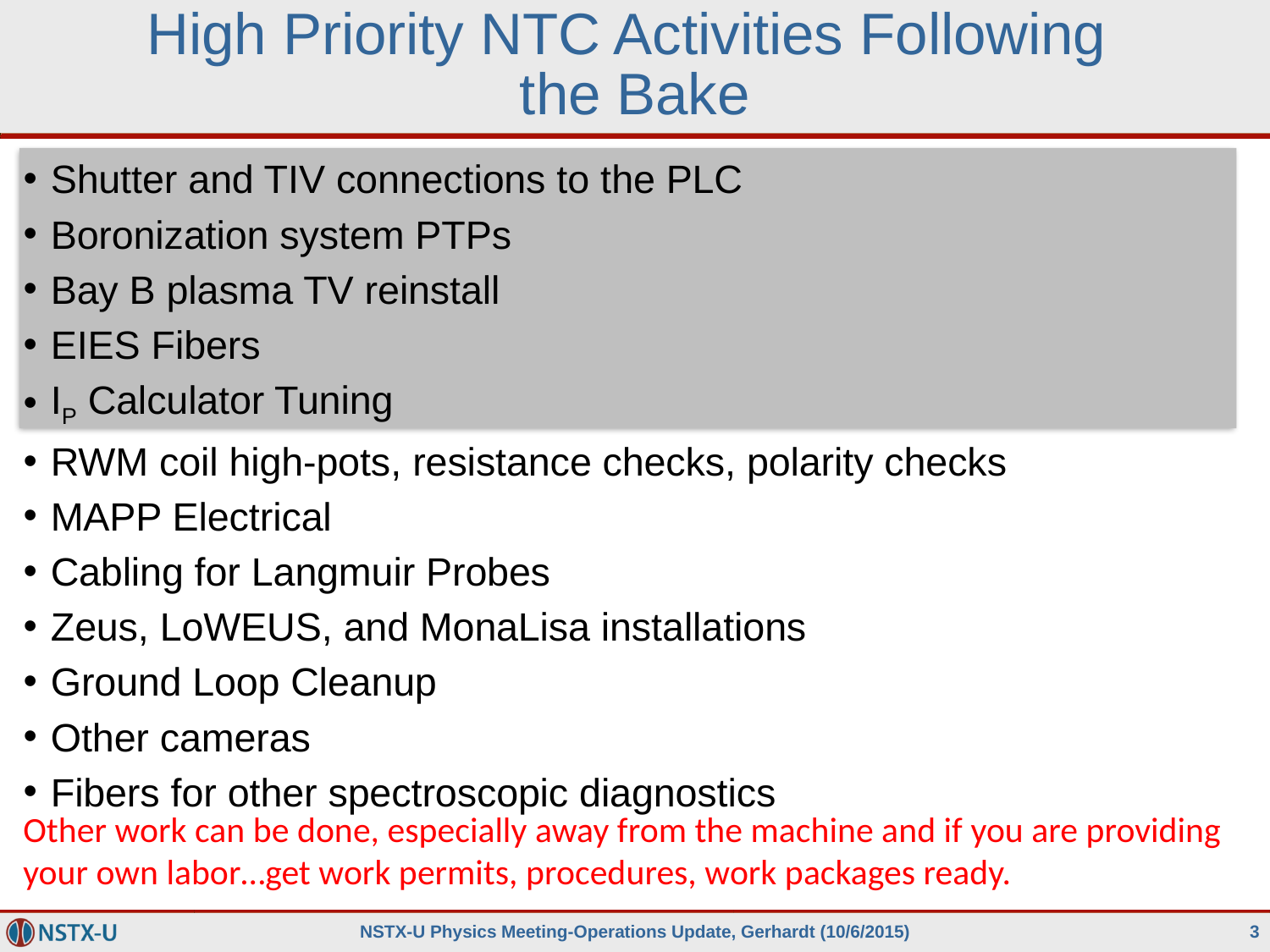

# High Priority NTC Activities Following the Bake
Shutter and TIV connections to the PLC
Boronization system PTPs
Bay B plasma TV reinstall
EIES Fibers
IP Calculator Tuning
RWM coil high-pots, resistance checks, polarity checks
MAPP Electrical
Cabling for Langmuir Probes
Zeus, LoWEUS, and MonaLisa installations
Ground Loop Cleanup
Other cameras
Fibers for other spectroscopic diagnostics

Other work can be done, especially away from the machine and if you are providing your own labor…get work permits, procedures, work packages ready.